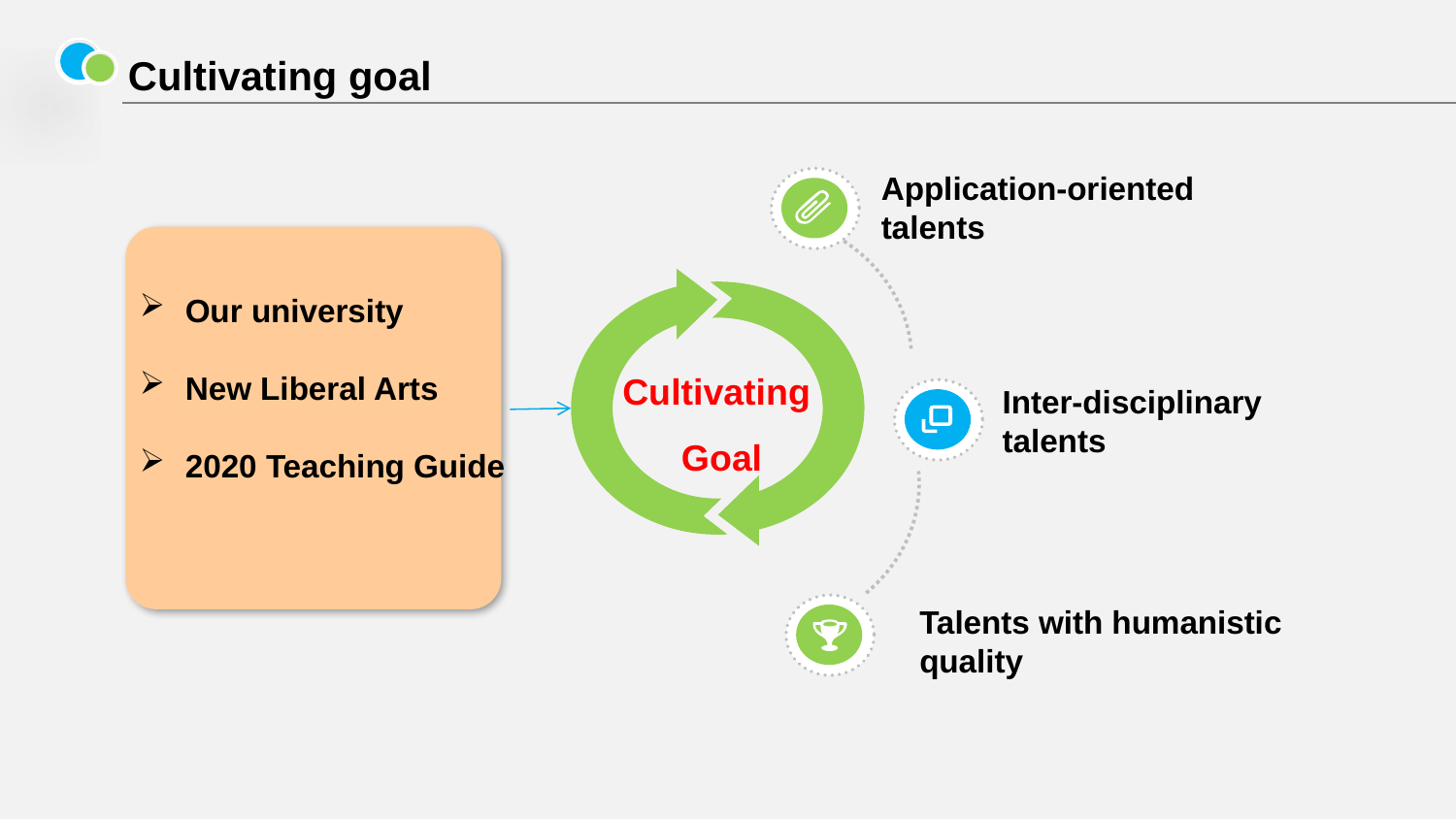

# Cultivating goal
Application-oriented talents

Our university
New Liberal Arts
2020 Teaching Guide

Cultivating
 Goal
Inter-disciplinary talents

Talents with humanistic quality